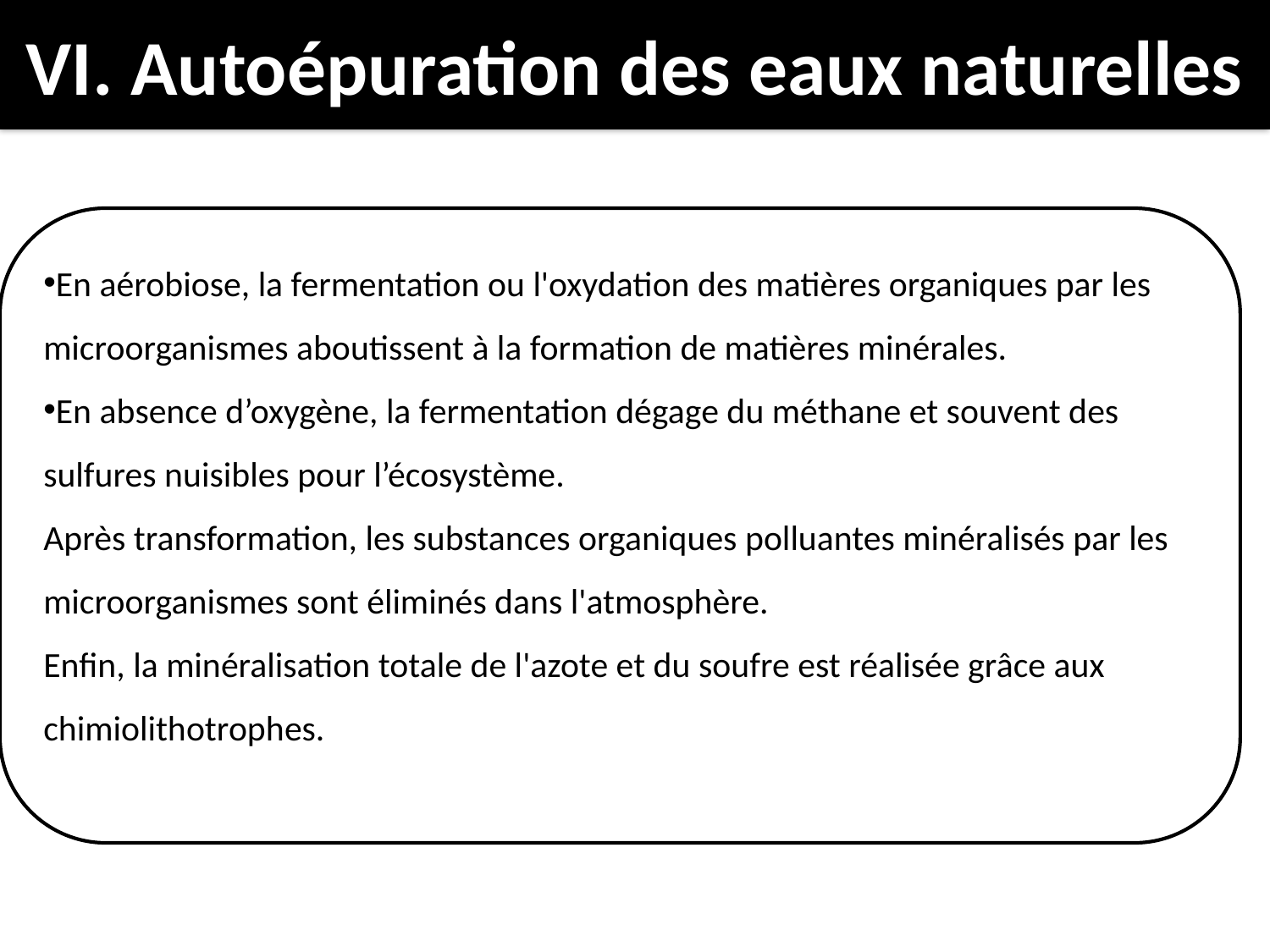

VI. Autoépuration des eaux naturelles
Succession de micro-organismes au cours du processus d'auto-épuration

En aérobiose, la fermentation ou l'oxydation des matières organiques par les microorganismes aboutissent à la formation de matières minérales.
En absence d’oxygène, la fermentation dégage du méthane et souvent des sulfures nuisibles pour l’écosystème.
Après transformation, les substances organiques polluantes minéralisés par les microorganismes sont éliminés dans l'atmosphère.
Enfin, la minéralisation totale de l'azote et du soufre est réalisée grâce aux chimiolithotrophes.